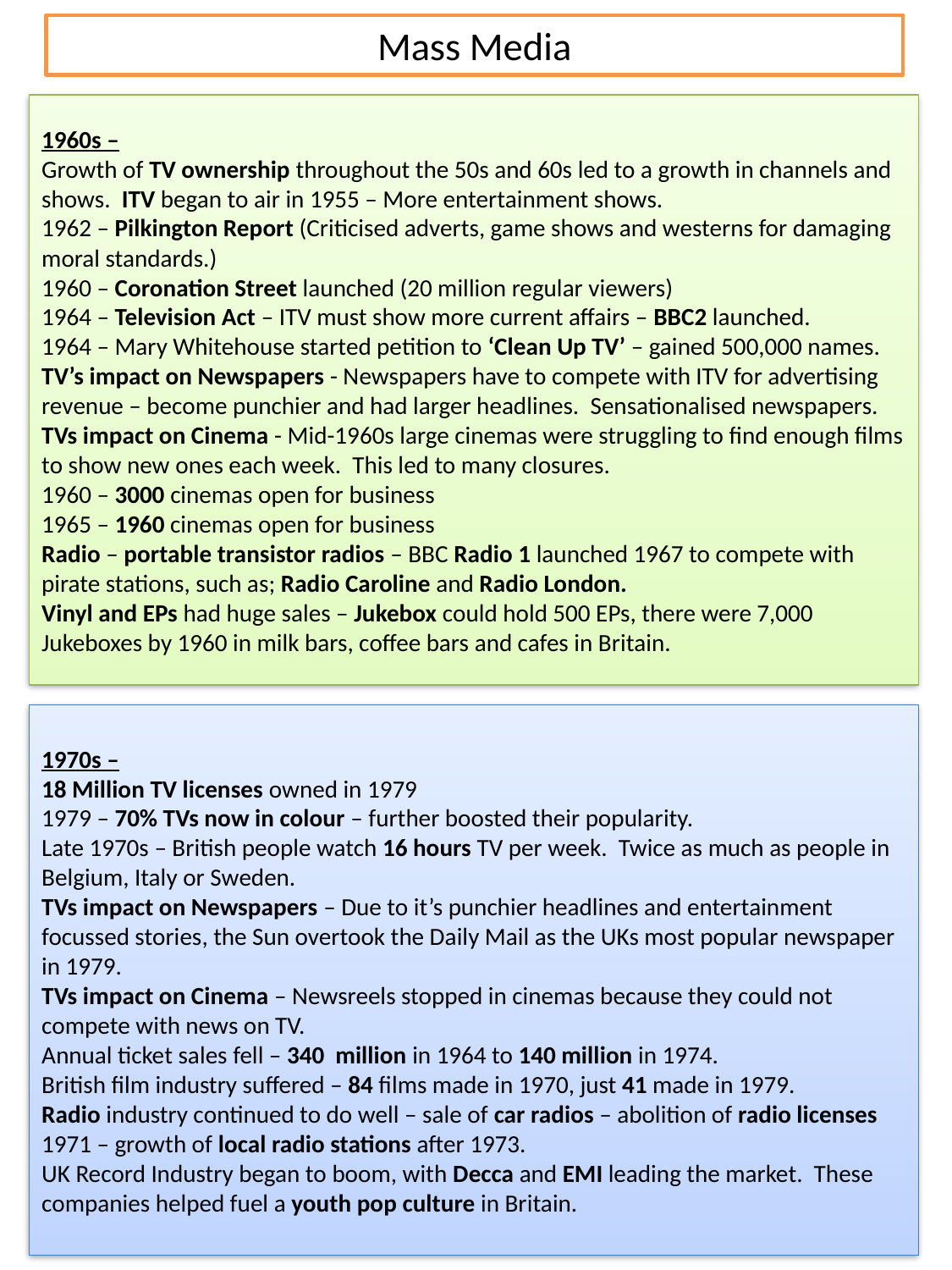

# Mass Media
1960s –
Growth of TV ownership throughout the 50s and 60s led to a growth in channels and shows.  ITV began to air in 1955 – More entertainment shows.
1962 – Pilkington Report (Criticised adverts, game shows and westerns for damaging moral standards.)
1960 – Coronation Street launched (20 million regular viewers)
1964 – Television Act – ITV must show more current affairs – BBC2 launched.
1964 – Mary Whitehouse started petition to ‘Clean Up TV’ – gained 500,000 names.
TV’s impact on Newspapers - Newspapers have to compete with ITV for advertising revenue – become punchier and had larger headlines.  Sensationalised newspapers.
TVs impact on Cinema - Mid-1960s large cinemas were struggling to find enough films to show new ones each week.  This led to many closures.
1960 – 3000 cinemas open for business
1965 – 1960 cinemas open for business
Radio – portable transistor radios – BBC Radio 1 launched 1967 to compete with  pirate stations, such as; Radio Caroline and Radio London.
Vinyl and EPs had huge sales – Jukebox could hold 500 EPs, there were 7,000 Jukeboxes by 1960 in milk bars, coffee bars and cafes in Britain.
1970s –
18 Million TV licenses owned in 1979
1979 – 70% TVs now in colour – further boosted their popularity.
Late 1970s – British people watch 16 hours TV per week.  Twice as much as people in Belgium, Italy or Sweden.
TVs impact on Newspapers – Due to it’s punchier headlines and entertainment focussed stories, the Sun overtook the Daily Mail as the UKs most popular newspaper in 1979.
TVs impact on Cinema – Newsreels stopped in cinemas because they could not compete with news on TV.
Annual ticket sales fell – 340  million in 1964 to 140 million in 1974.
British film industry suffered – 84 films made in 1970, just 41 made in 1979.
Radio industry continued to do well – sale of car radios – abolition of radio licenses 1971 – growth of local radio stations after 1973.
UK Record Industry began to boom, with Decca and EMI leading the market.  These companies helped fuel a youth pop culture in Britain.